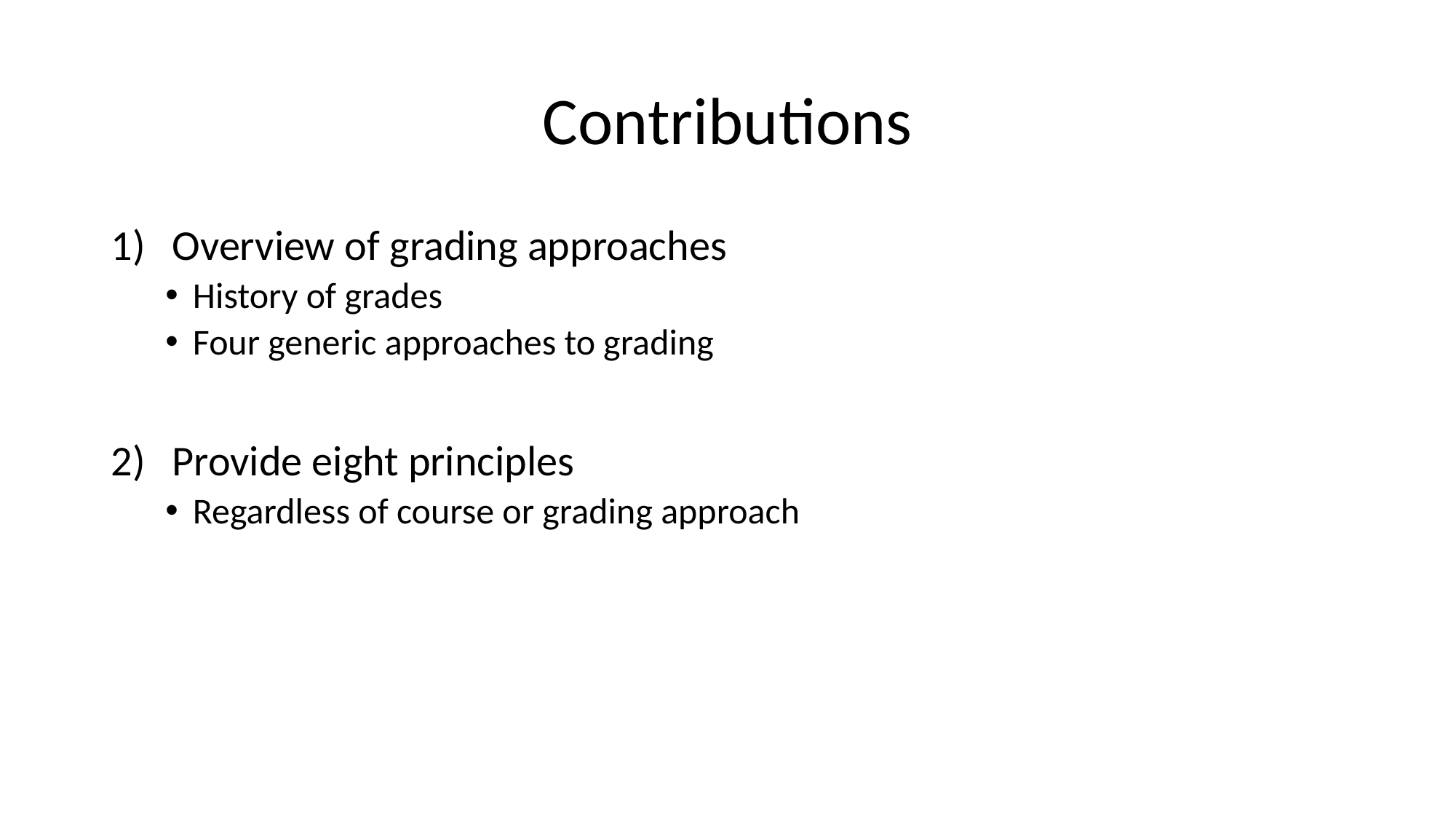

# Contributions
Overview of grading approaches
History of grades
Four generic approaches to grading

Provide eight principles
Regardless of course or grading approach